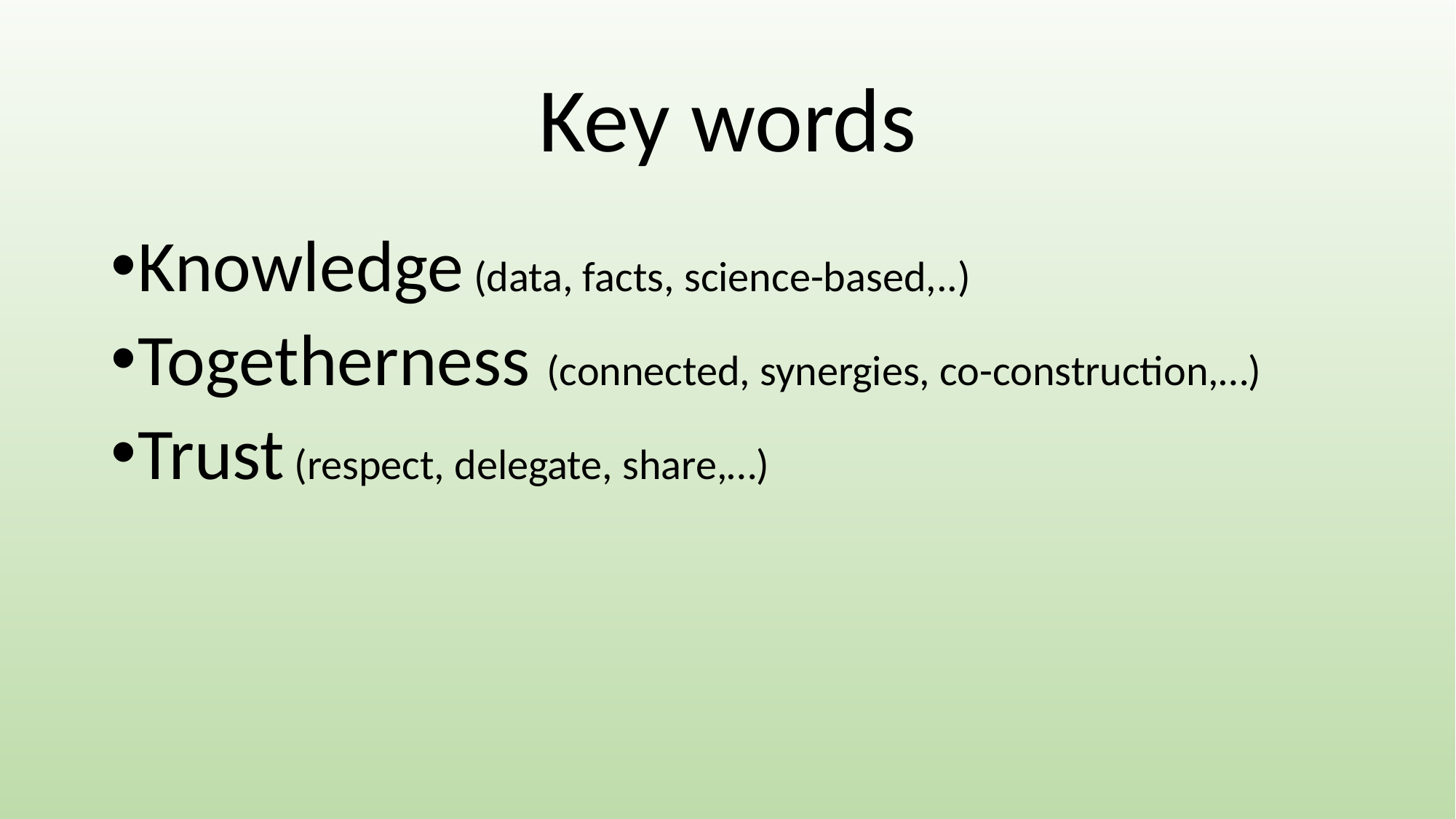

# Key words
Knowledge (data, facts, science-based,..)
Togetherness (connected, synergies, co-construction,…)
Trust (respect, delegate, share,…)